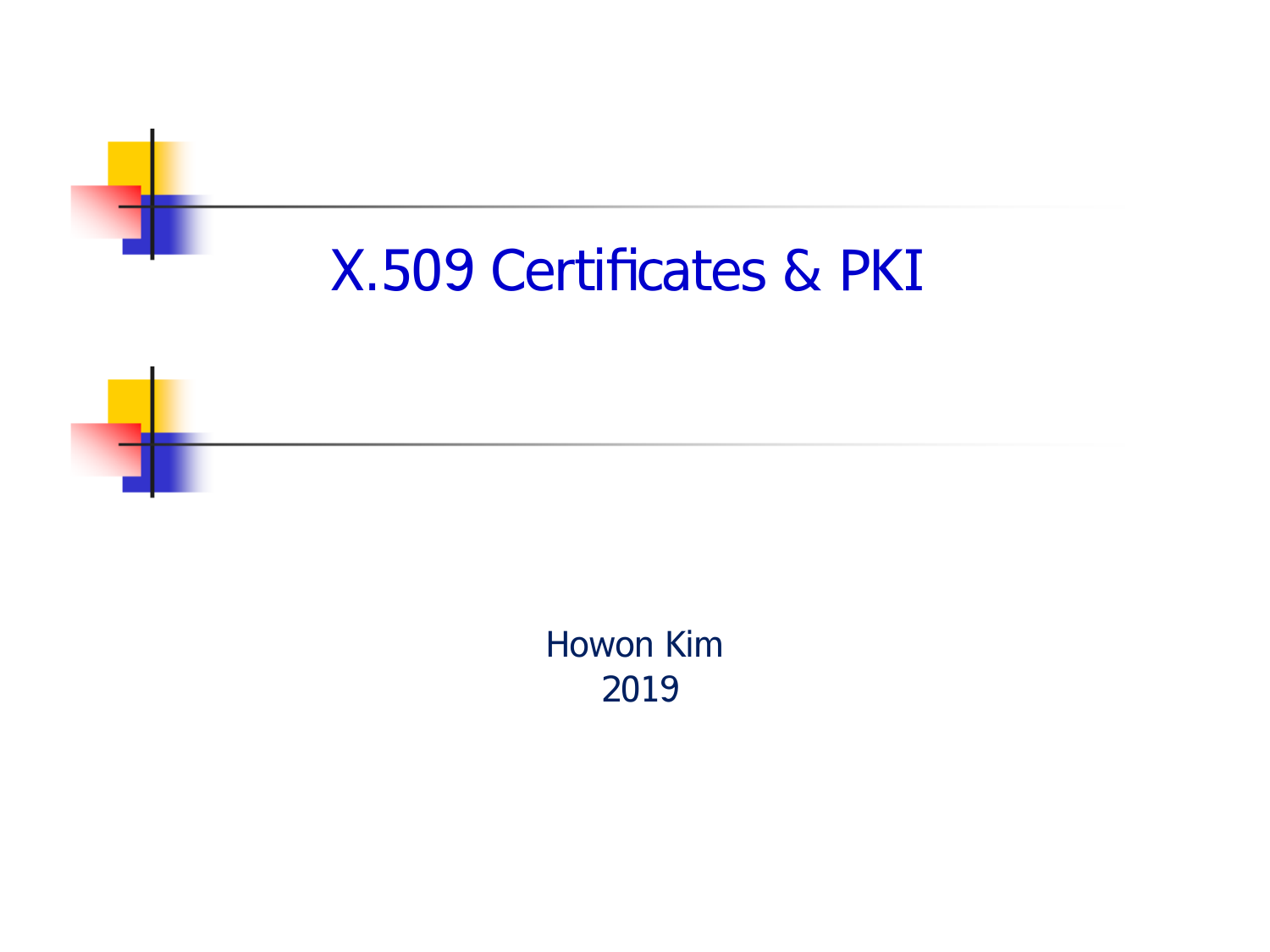

# X.509 Certificates & PKI
Howon Kim
2019